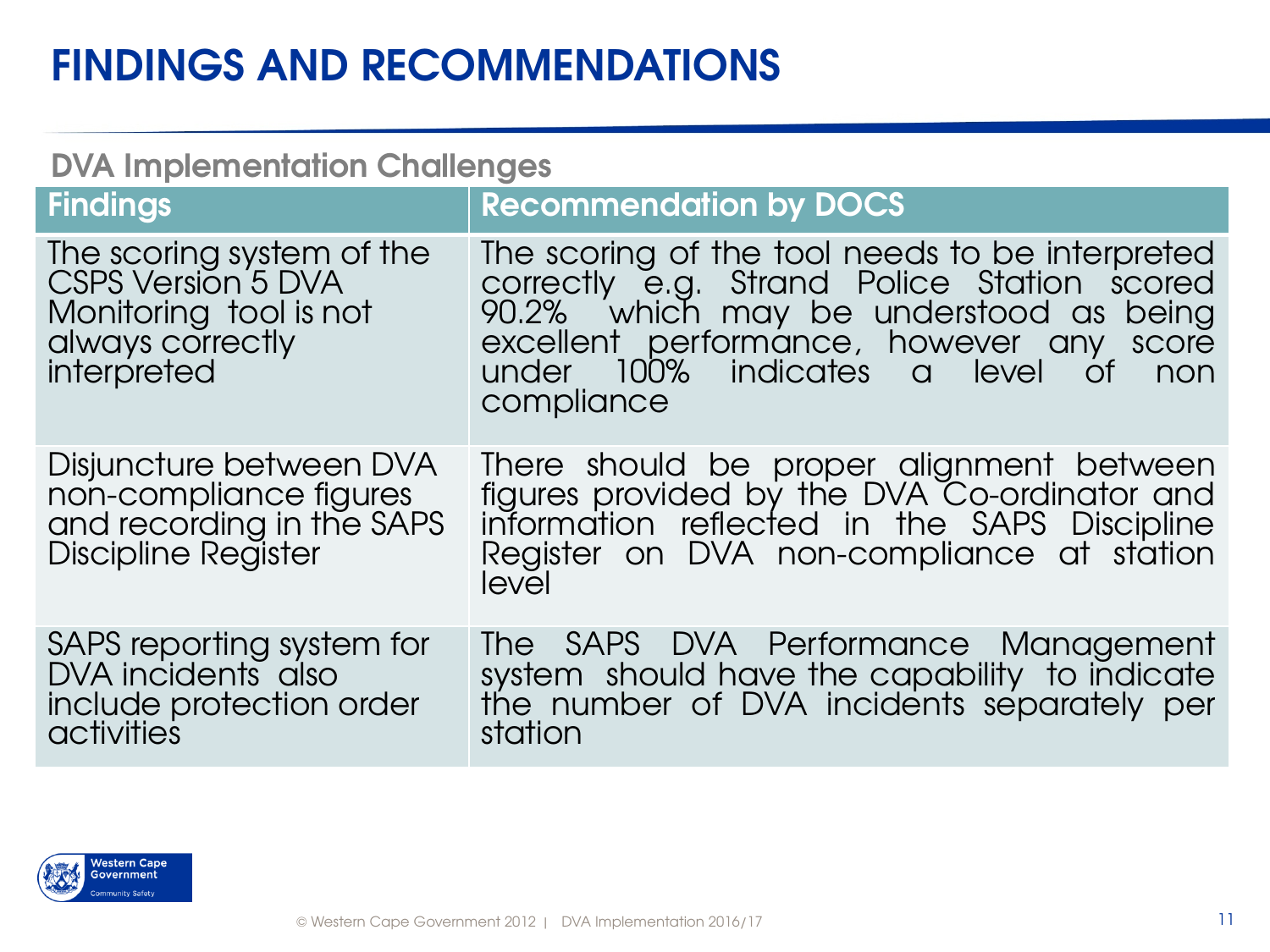

# FINDINGS AND RECOMMENDATIONS
DVA Implementation Challenges
| Findings | Recommendation by DOCS |
| --- | --- |
| The scoring system of the CSPS Version 5 DVA Monitoring tool is not always correctly interpreted | The scoring of the tool needs to be interpreted correctly e.g. Strand Police Station scored 90.2% which may be understood as being excellent performance, however any score under 100% indicates a level of non compliance |
| Disjuncture between DVA non-compliance figures and recording in the SAPS Discipline Register | There should be proper alignment between figures provided by the DVA Co-ordinator and information reflected in the SAPS Discipline Register on DVA non-compliance at station level |
| SAPS reporting system for DVA incidents also include protection order activities | The SAPS DVA Performance Management system should have the capability to indicate the number of DVA incidents separately per station |

DVA Implementation 2016/17
11